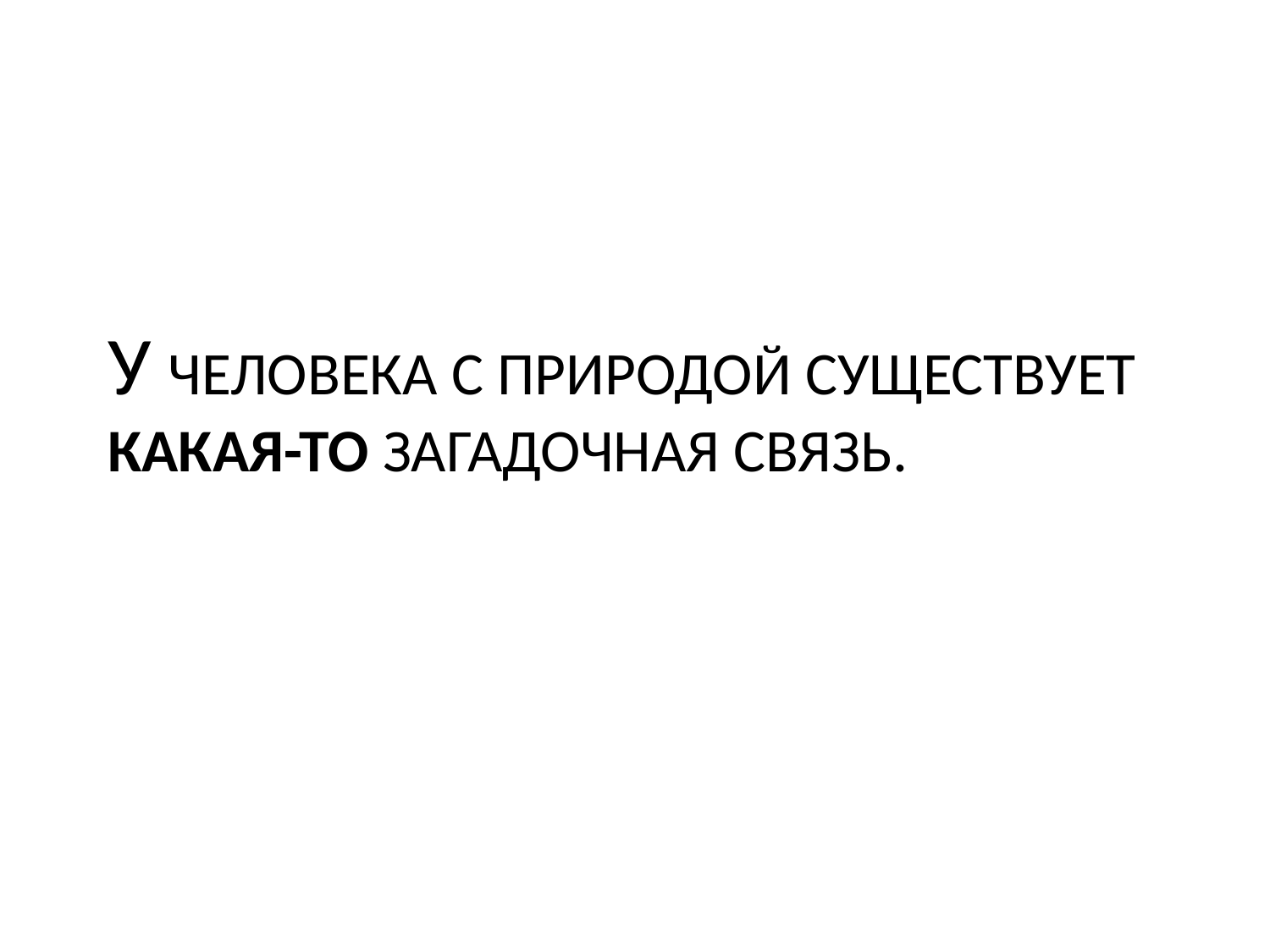

# У ЧЕЛОВЕКА С ПРИРОДОЙ СУЩЕСТВУЕТ КАКАЯ-ТО ЗАГАДОЧНАЯ СВЯЗЬ.